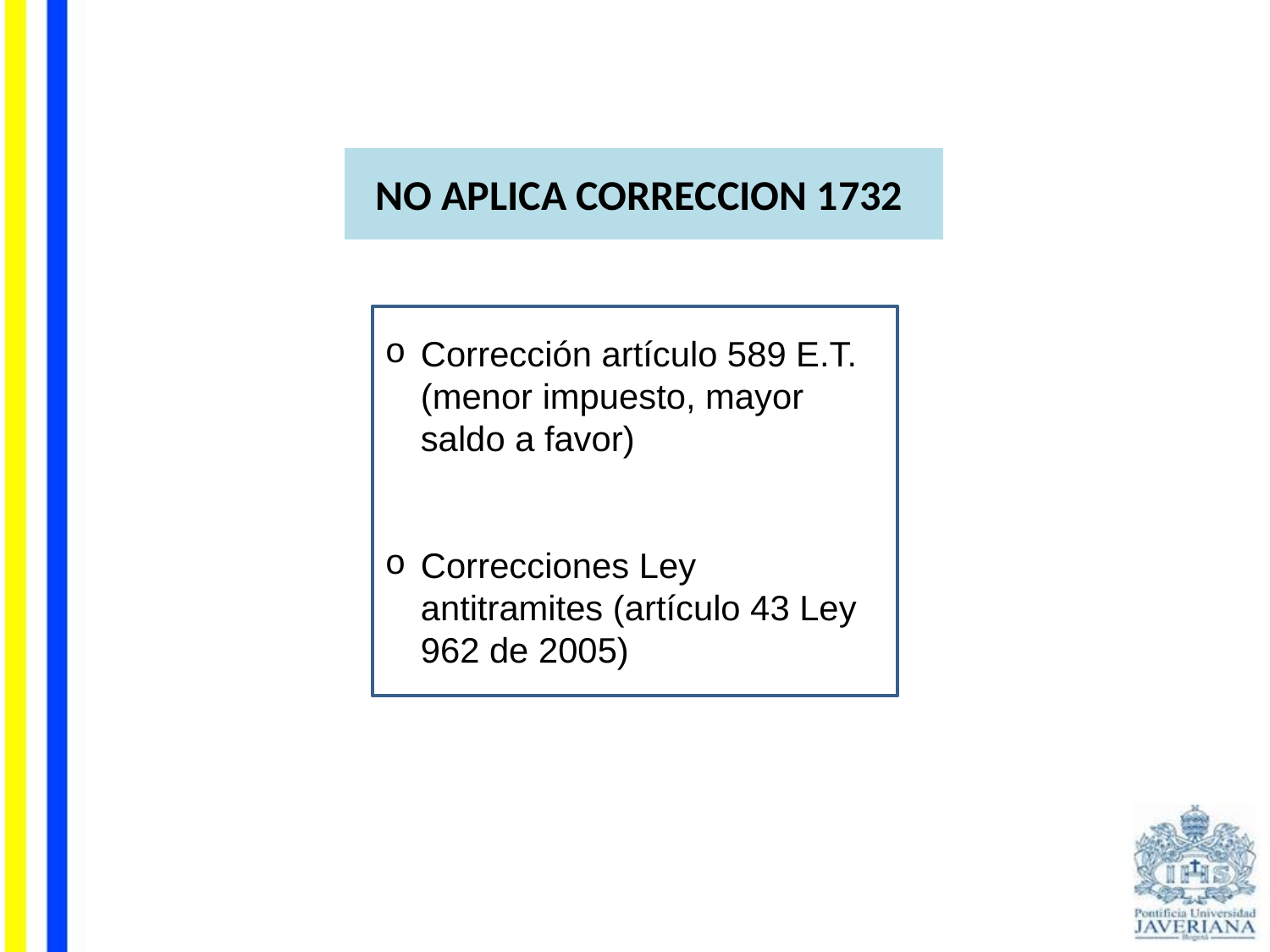

NO APLICA CORRECCION 1732
Corrección artículo 589 E.T. (menor impuesto, mayor saldo a favor)

Correcciones Ley antitramites (artículo 43 Ley 962 de 2005)